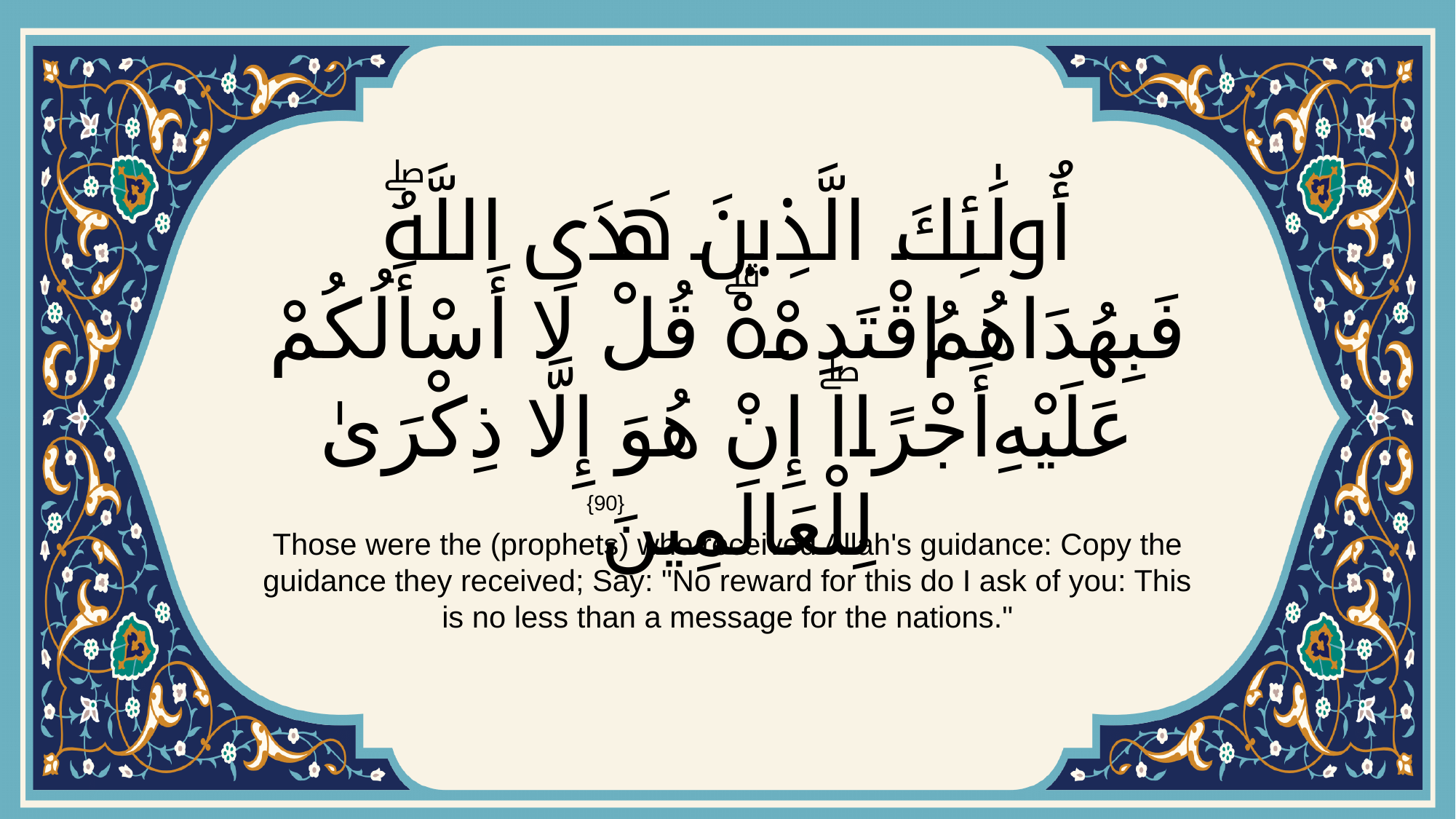

# أُولَٰئِكَ الَّذِينَ هَدَى اللَّهُۖ فَبِهُدَاهُمُ اقْتَدِهْۗ قُلْ لَا أَسْأَلُكُمْ عَلَيْهِ أَجْرًاۖ إِنْ هُوَ إِلَّا ذِكْرَىٰ لِلْعَالَمِينَ
{90}
Those were the (prophets) who received Allah's guidance: Copy the guidance they received; Say: "No reward for this do I ask of you: This is no less than a message for the nations."